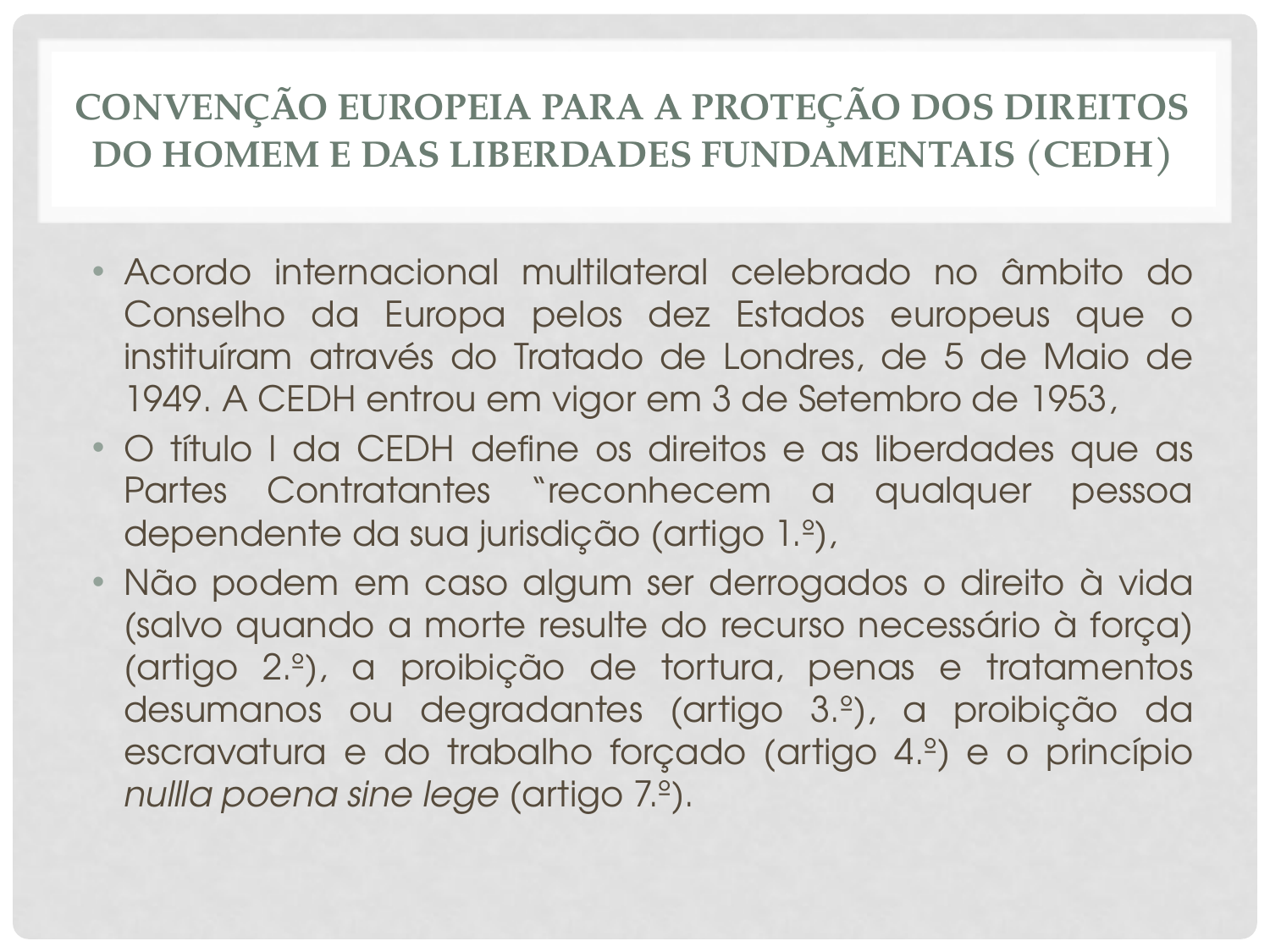

# CONVENÇÃO EUROPEIA PARA A PROTEÇÃO DOS DIREITOS DO HOMEM E DAS LIBERDADES FUNDAMENTAIS (CEDH)
Acordo internacional multilateral celebrado no âmbito do Conselho da Europa pelos dez Estados europeus que o instituíram através do Tratado de Londres, de 5 de Maio de 1949. A CEDH entrou em vigor em 3 de Setembro de 1953,
O título I da CEDH define os direitos e as liberdades que as Partes Contratantes “reconhecem a qualquer pessoa dependente da sua jurisdição (artigo 1.º),
Não podem em caso algum ser derrogados o direito à vida (salvo quando a morte resulte do recurso necessário à força) (artigo 2.º), a proibição de tortura, penas e tratamentos desumanos ou degradantes (artigo 3.º), a proibição da escravatura e do trabalho forçado (artigo 4.º) e o princípio nullla poena sine lege (artigo 7.º).